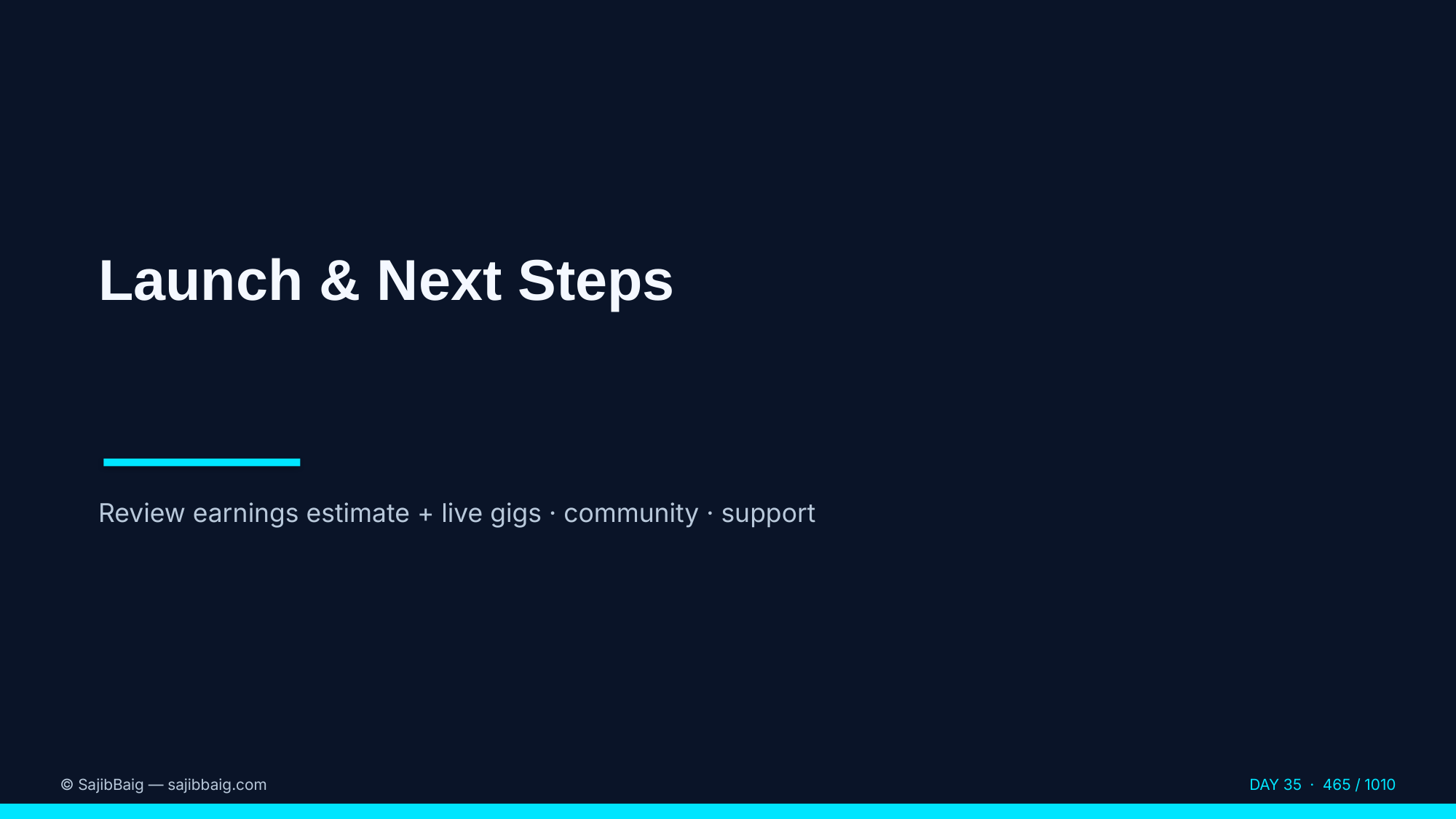

Launch & Next Steps

Review earnings estimate + live gigs · community · support
© SajibBaig — sajibbaig.com
DAY 35  ·  465 / 1010